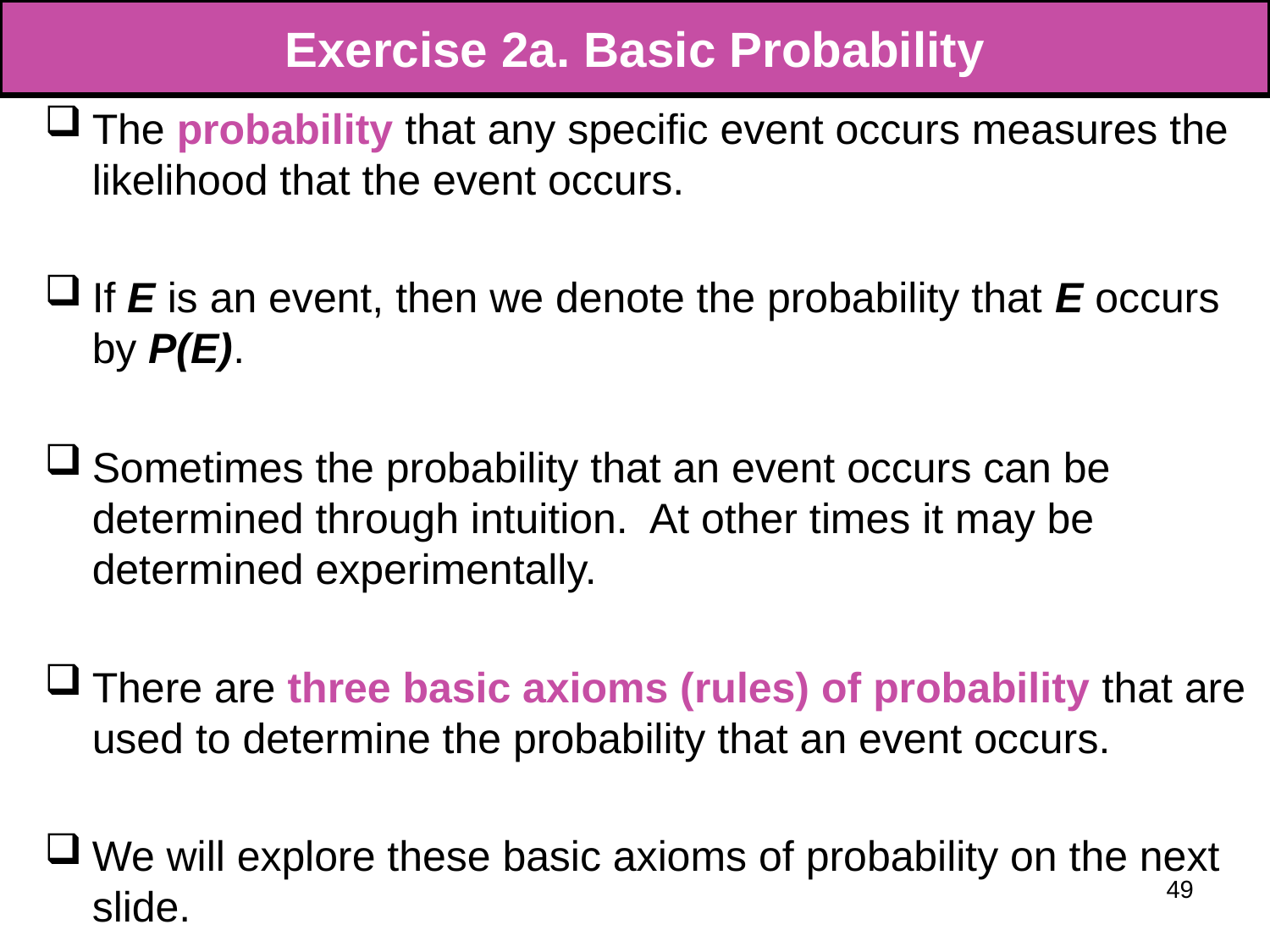

# Exercise 2a. Basic Probability
The probability that any specific event occurs measures the likelihood that the event occurs.

If E is an event, then we denote the probability that E occurs by P(E).

Sometimes the probability that an event occurs can be determined through intuition.  At other times it may be determined experimentally.

There are three basic axioms (rules) of probability that are used to determine the probability that an event occurs.

We will explore these basic axioms of probability on the next slide.

49